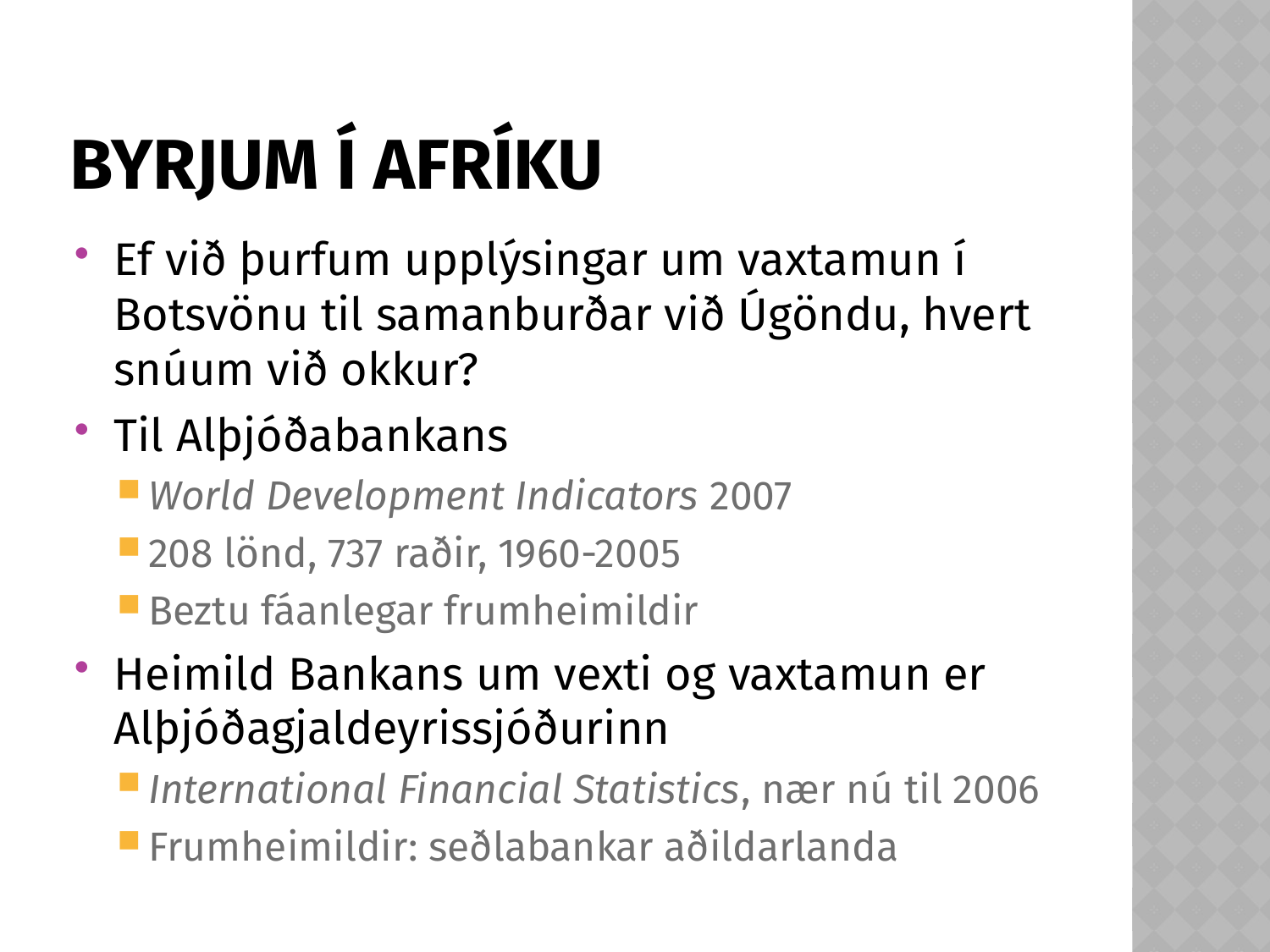

# Byrjum í afríku
Ef við þurfum upplýsingar um vaxtamun í Botsvönu til samanburðar við Úgöndu, hvert snúum við okkur?
Til Alþjóðabankans
World Development Indicators 2007
208 lönd, 737 raðir, 1960-2005
Beztu fáanlegar frumheimildir
Heimild Bankans um vexti og vaxtamun er Alþjóðagjaldeyrissjóðurinn
International Financial Statistics, nær nú til 2006
Frumheimildir: seðlabankar aðildarlanda